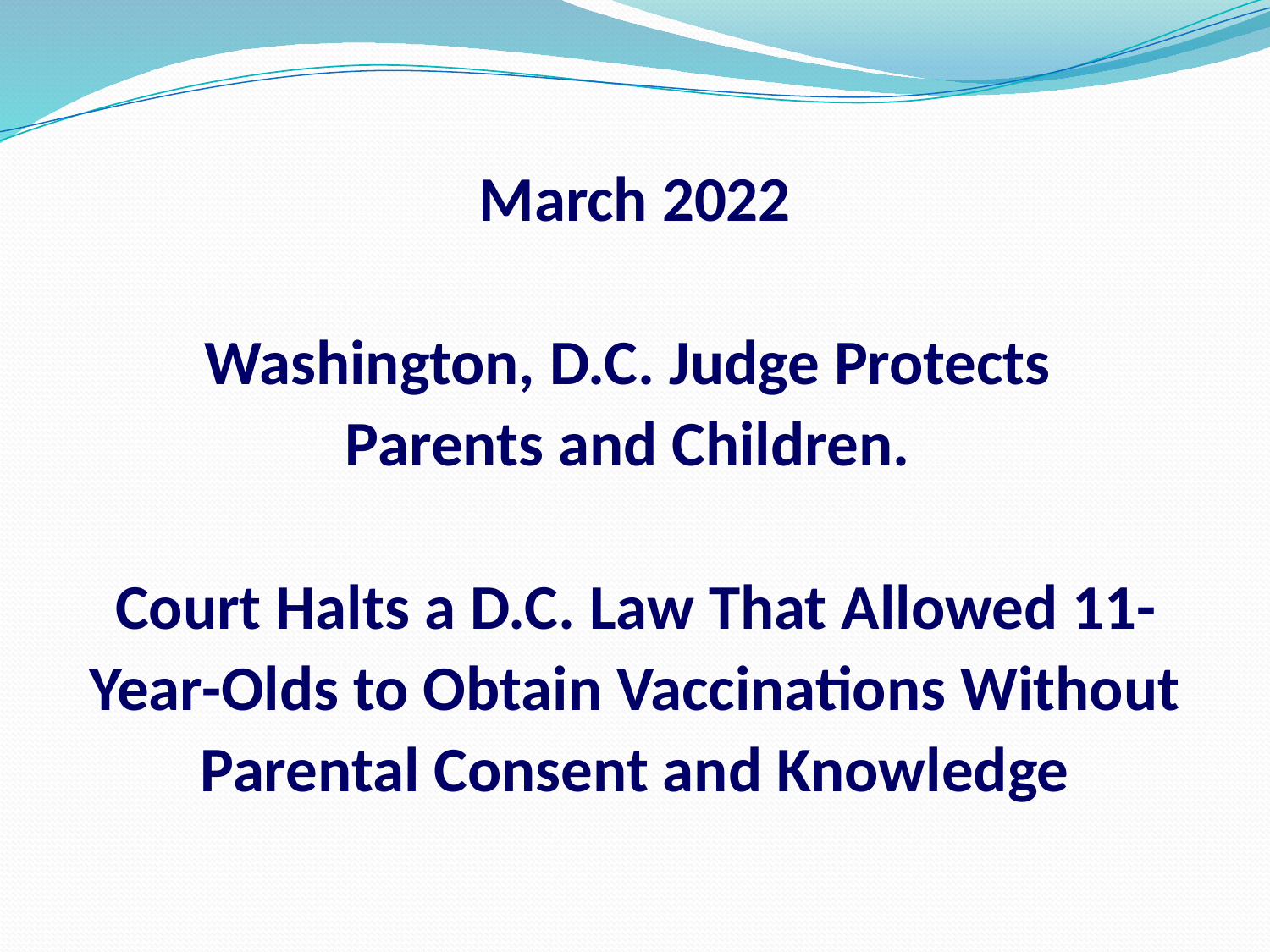

# March 2022 Washington, D.C. Judge Protects Parents and Children. Court Halts a D.C. Law That Allowed 11-Year-Olds to Obtain Vaccinations Without Parental Consent and Knowledge